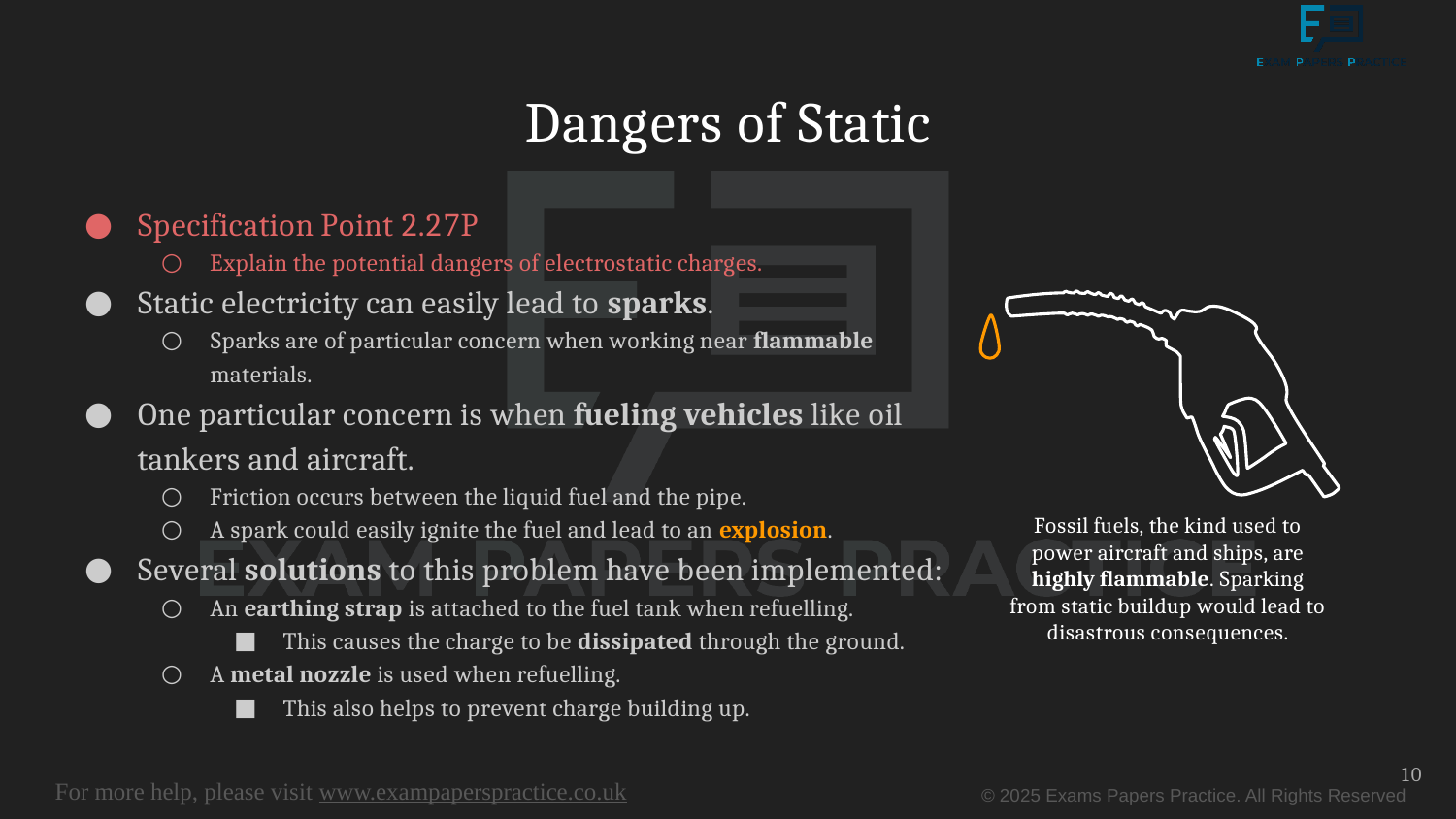

# Dangers of Static
Specification Point 2.27P
Explain the potential dangers of electrostatic charges.
Static electricity can easily lead to sparks.
Sparks are of particular concern when working near flammable materials.
One particular concern is when fueling vehicles like oil tankers and aircraft.
Friction occurs between the liquid fuel and the pipe.
A spark could easily ignite the fuel and lead to an explosion.
Several solutions to this problem have been implemented:
An earthing strap is attached to the fuel tank when refuelling.
This causes the charge to be dissipated through the ground.
A metal nozzle is used when refuelling.
This also helps to prevent charge building up.

Fossil fuels, the kind used to power aircraft and ships, are highly flammable. Sparking from static buildup would lead to disastrous consequences.
10